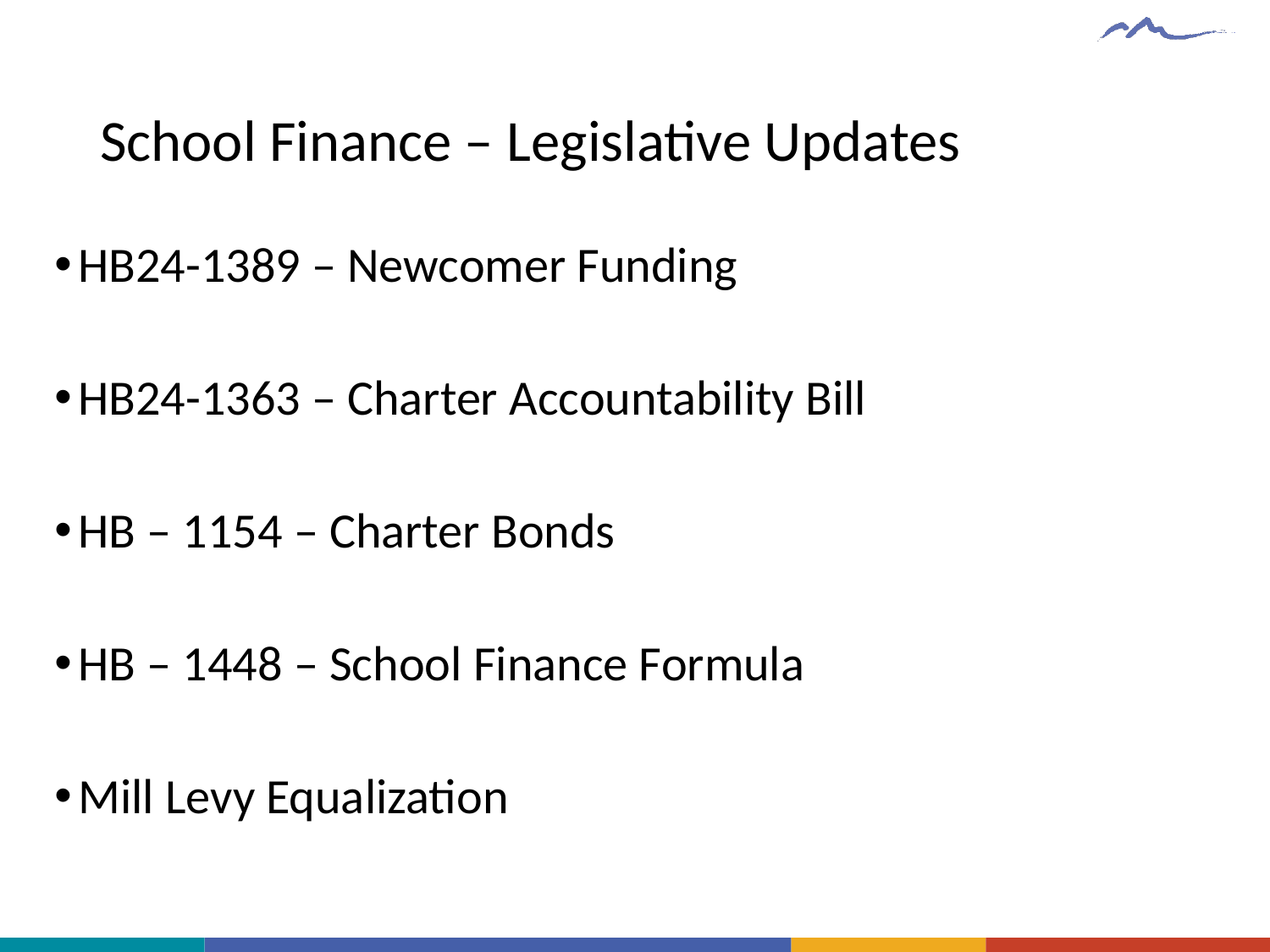

# School Finance – Legislative Updates
HB24-1389 – Newcomer Funding

HB24-1363 – Charter Accountability Bill

HB – 1154 – Charter Bonds

HB – 1448 – School Finance Formula

Mill Levy Equalization